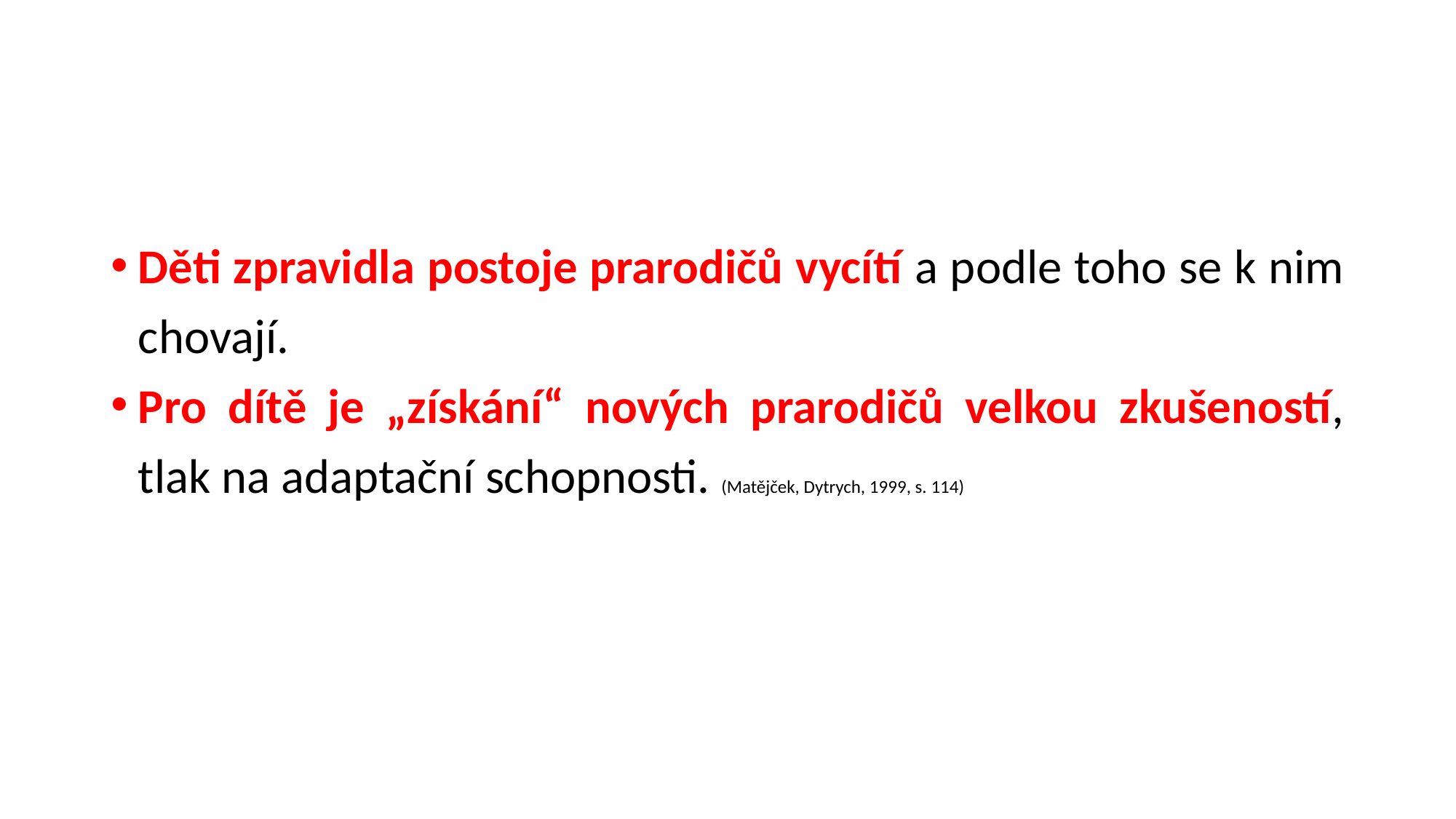

#
Děti zpravidla postoje prarodičů vycítí a podle toho se k nim chovají.
Pro dítě je „získání“ nových prarodičů velkou zkušeností, tlak na adaptační schopnosti. (Matějček, Dytrych, 1999, s. 114)